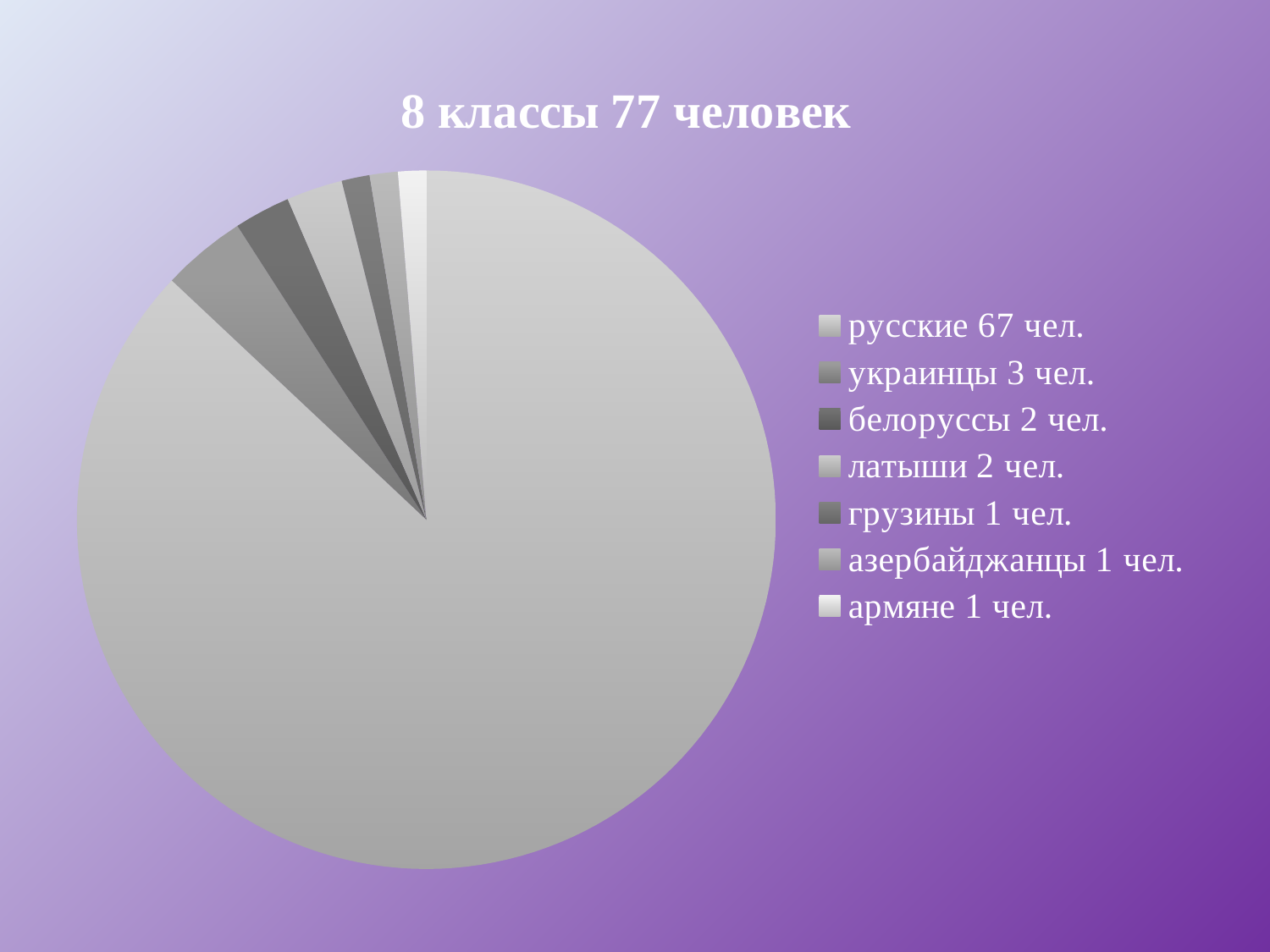

#

### Chart:

| Category | 8 классы 77 человек |
|---|---|
| русские 67 чел. | 67.0 |
| украинцы 3 чел. | 3.0 |
| белоруссы 2 чел. | 2.0 |
| латыши 2 чел. | 2.0 |
| грузины 1 чел. | 1.0 |
| азербайджанцы 1 чел. | 1.0 |
| армяне 1 чел.  | 1.0 |